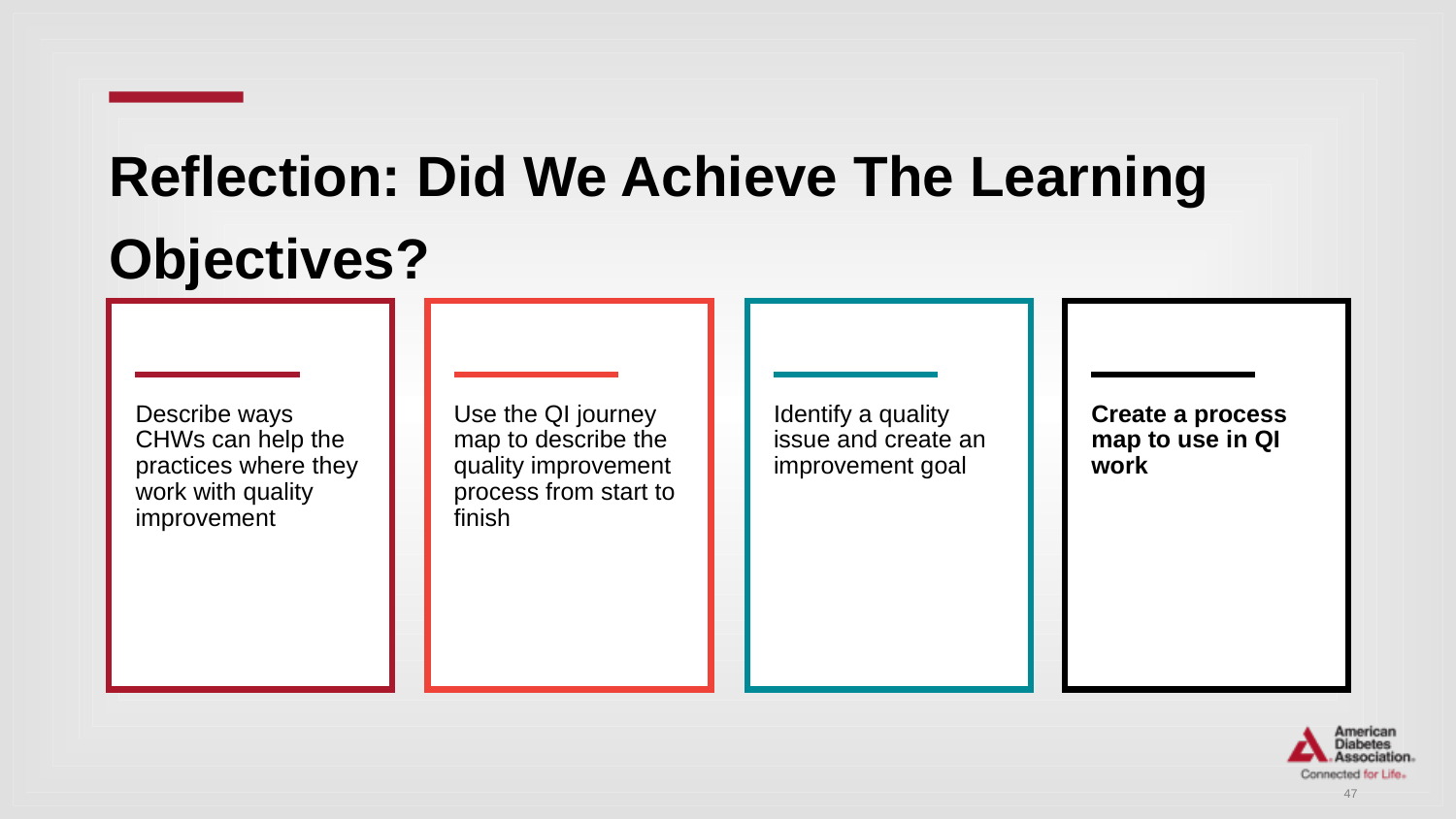

# Reflection: Did We Achieve The Learning Objectives?
Describe ways CHWs can help the practices where they work with quality improvement
Use the QI journey map to describe the quality improvement process from start to finish
Identify a quality issue and create an improvement goal
Create a process map to use in QI work